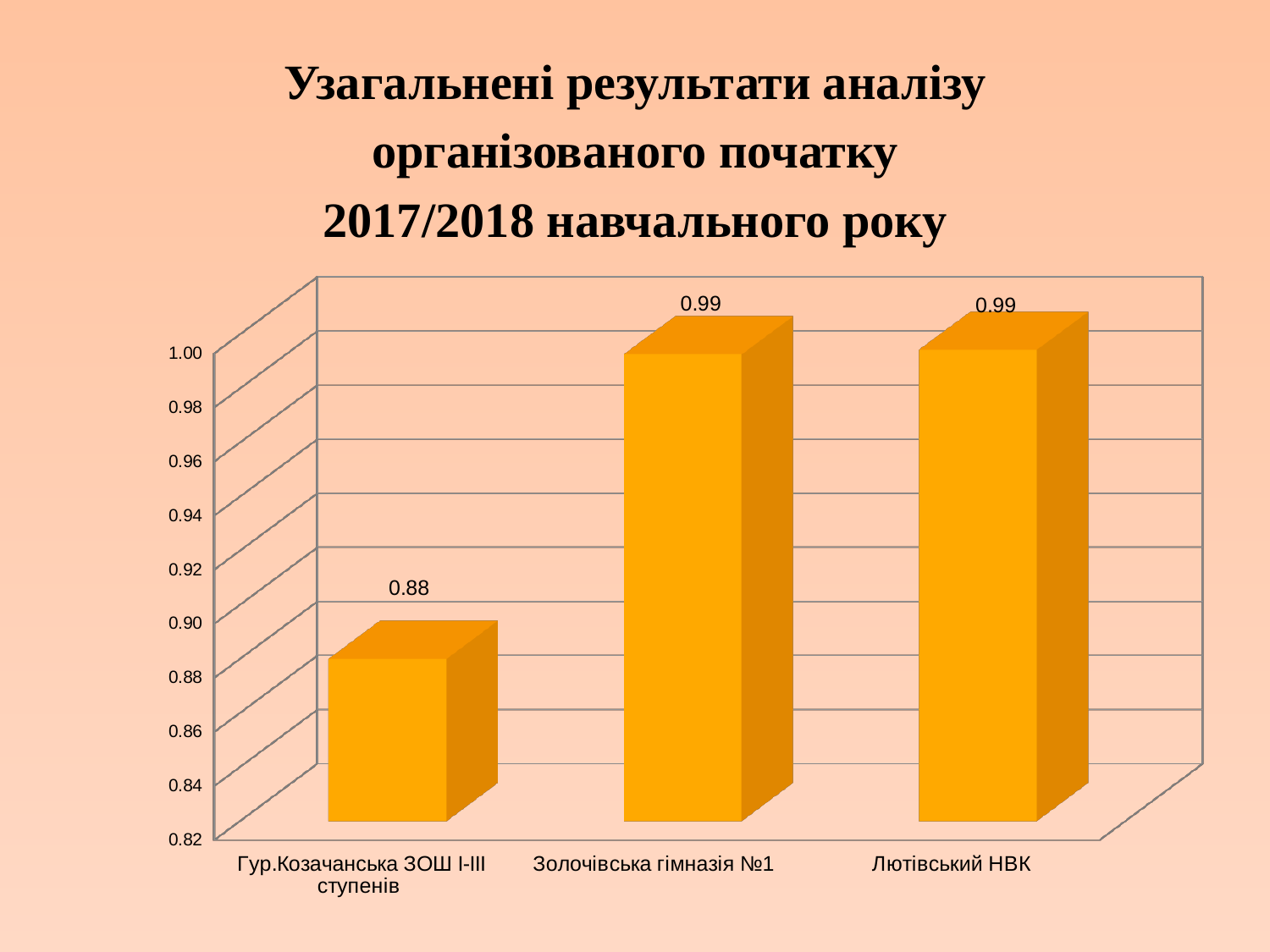

Узагальнені результати аналізу
організованого початку
2017/2018 навчального року

[unsupported chart]

[unsupported chart]